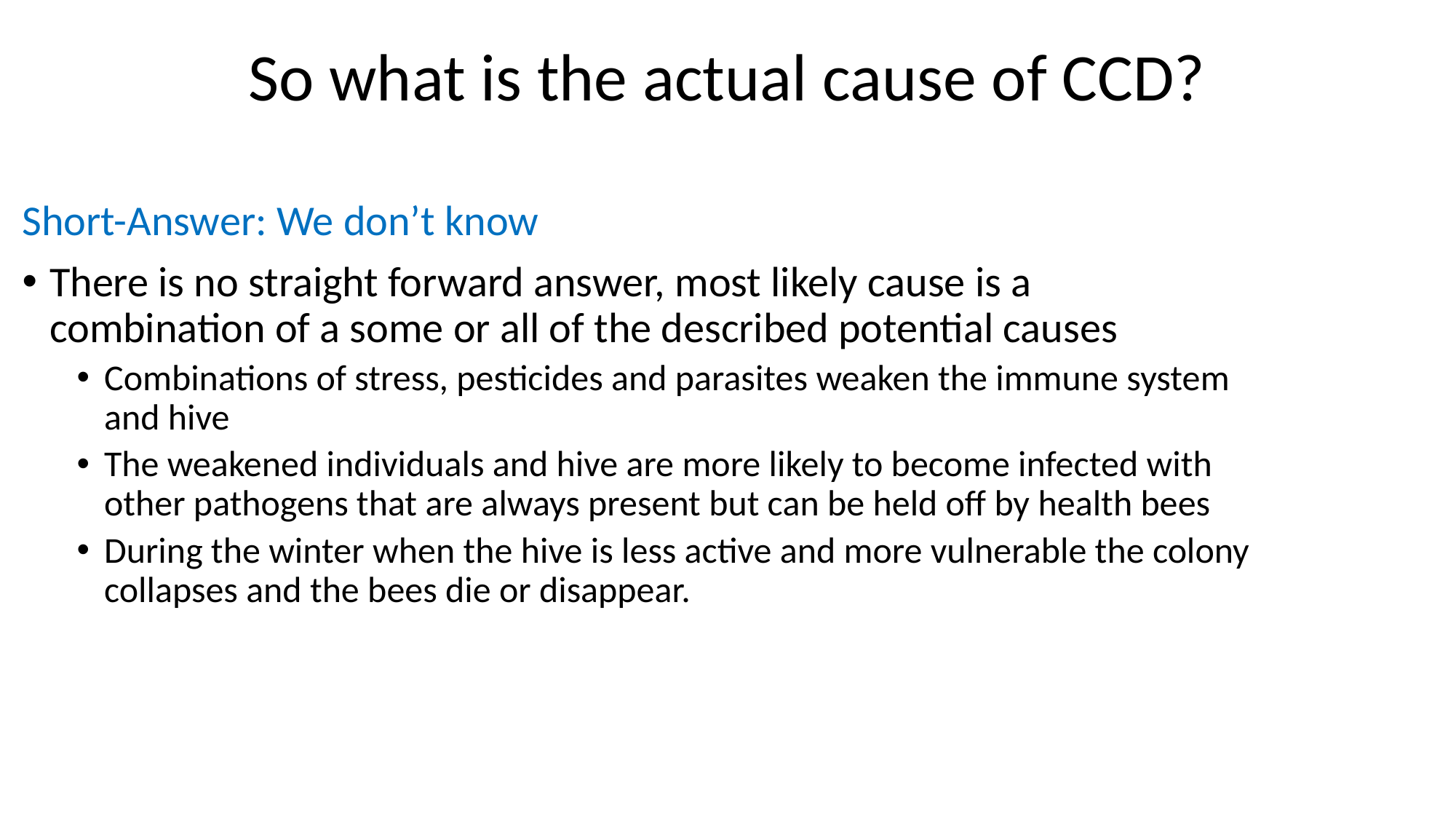

# So what is the actual cause of CCD?
Short-Answer: We don’t know
There is no straight forward answer, most likely cause is a combination of a some or all of the described potential causes
Combinations of stress, pesticides and parasites weaken the immune system and hive
The weakened individuals and hive are more likely to become infected with other pathogens that are always present but can be held off by health bees
During the winter when the hive is less active and more vulnerable the colony collapses and the bees die or disappear.